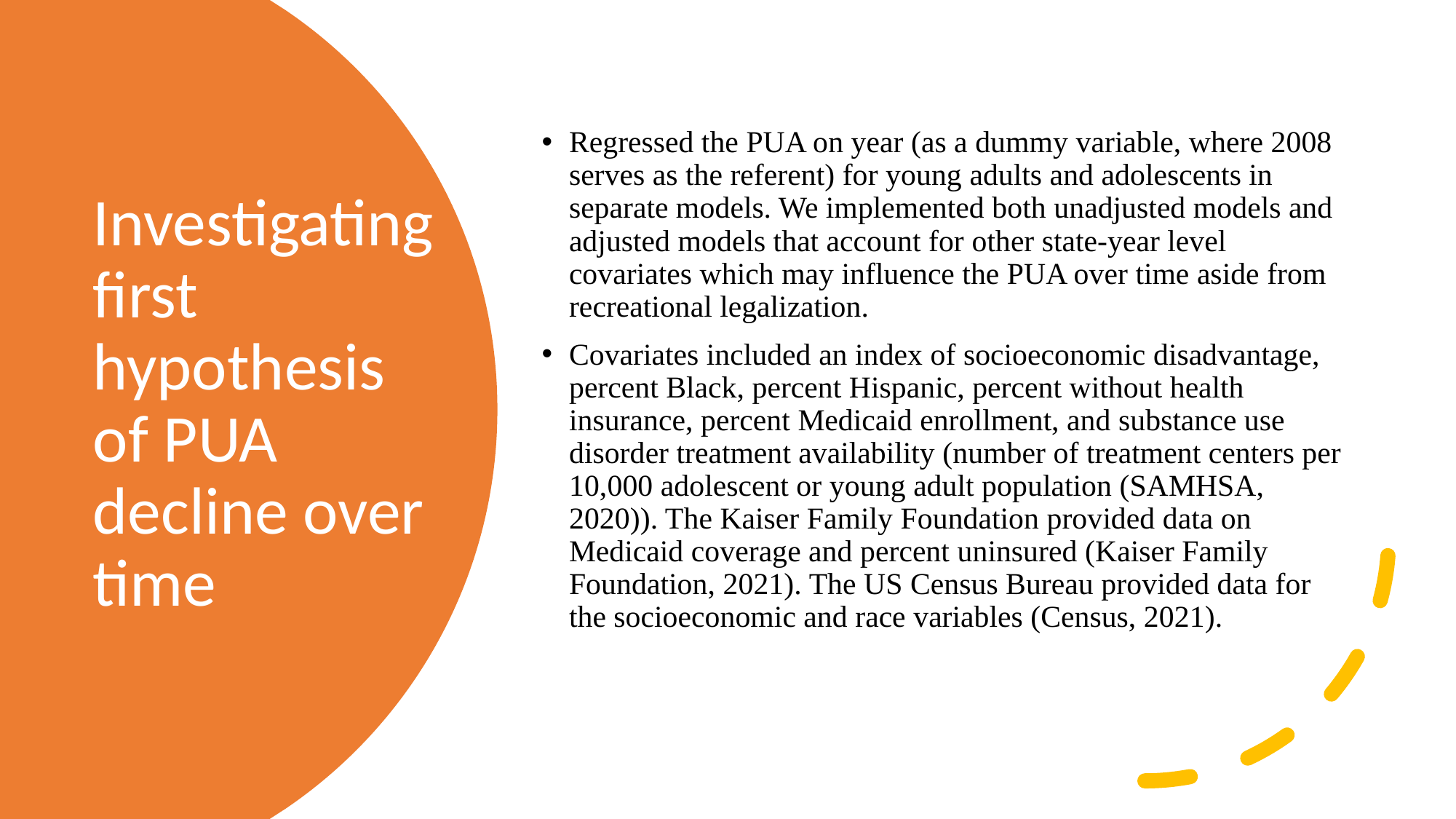

Regressed the PUA on year (as a dummy variable, where 2008 serves as the referent) for young adults and adolescents in separate models. We implemented both unadjusted models and adjusted models that account for other state-year level covariates which may influence the PUA over time aside from recreational legalization.
Covariates included an index of socioeconomic disadvantage, percent Black, percent Hispanic, percent without health insurance, percent Medicaid enrollment, and substance use disorder treatment availability (number of treatment centers per 10,000 adolescent or young adult population (SAMHSA, 2020)). The Kaiser Family Foundation provided data on Medicaid coverage and percent uninsured (Kaiser Family Foundation, 2021). The US Census Bureau provided data for the socioeconomic and race variables (Census, 2021).

# Investigating first hypothesis of PUA decline over time